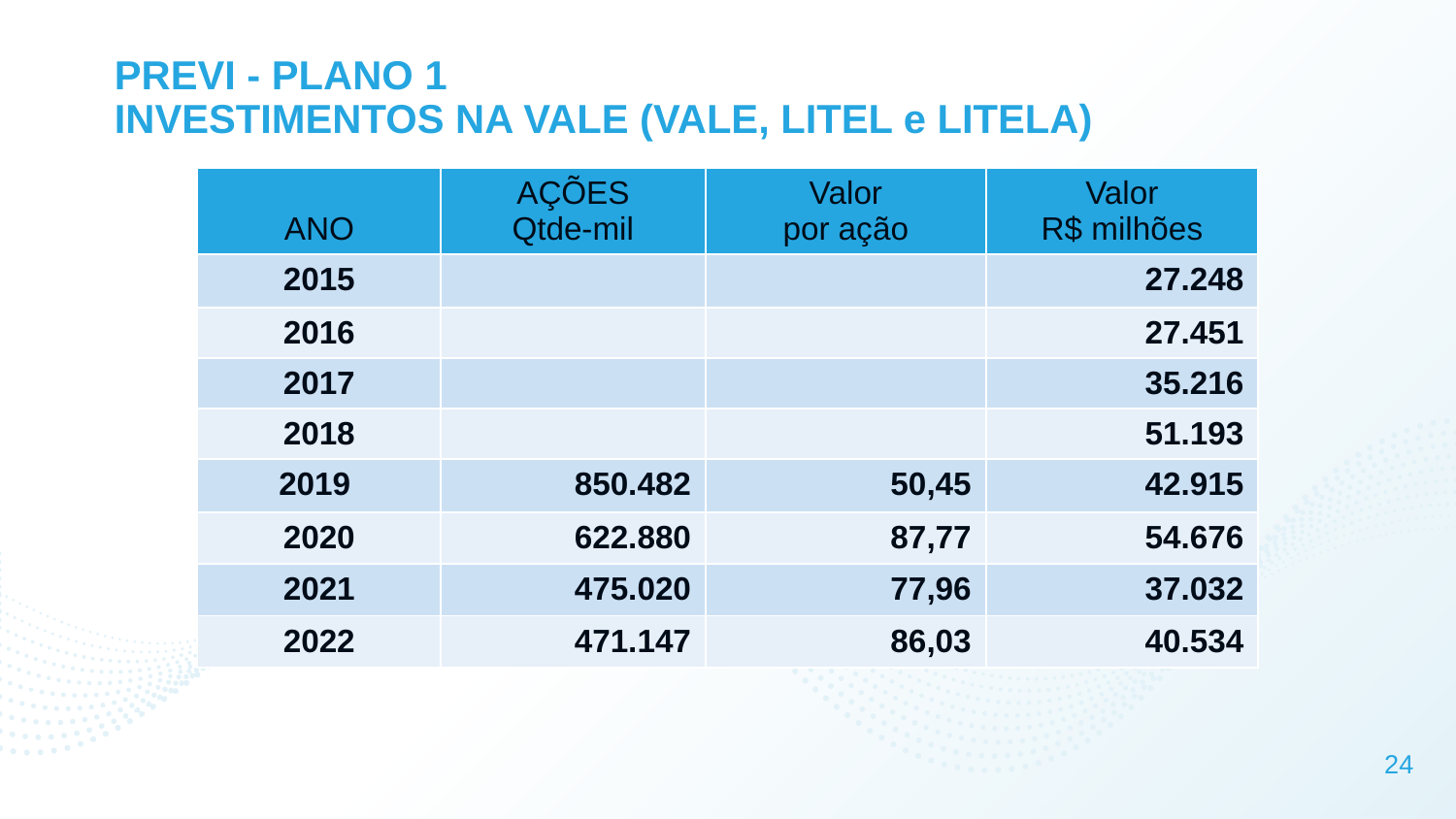

# PREVI - PLANO 1 INVESTIMENTOS NA VALE (VALE, LITEL e LITELA)
| ANO | AÇÕES Qtde-mil | Valor por ação | Valor R$ milhões |
| --- | --- | --- | --- |
| 2015 |  |  | 27.248 |
| 2016 |  |  | 27.451 |
| 2017 |  |  | 35.216 |
| 2018 |  |  | 51.193 |
| 2019 | 850.482 | 50,45 | 42.915 |
| 2020 | 622.880 | 87,77 | 54.676 |
| 2021 | 475.020 | 77,96 | 37.032 |
| 2022 | 471.147 | 86,03 | 40.534 |
24